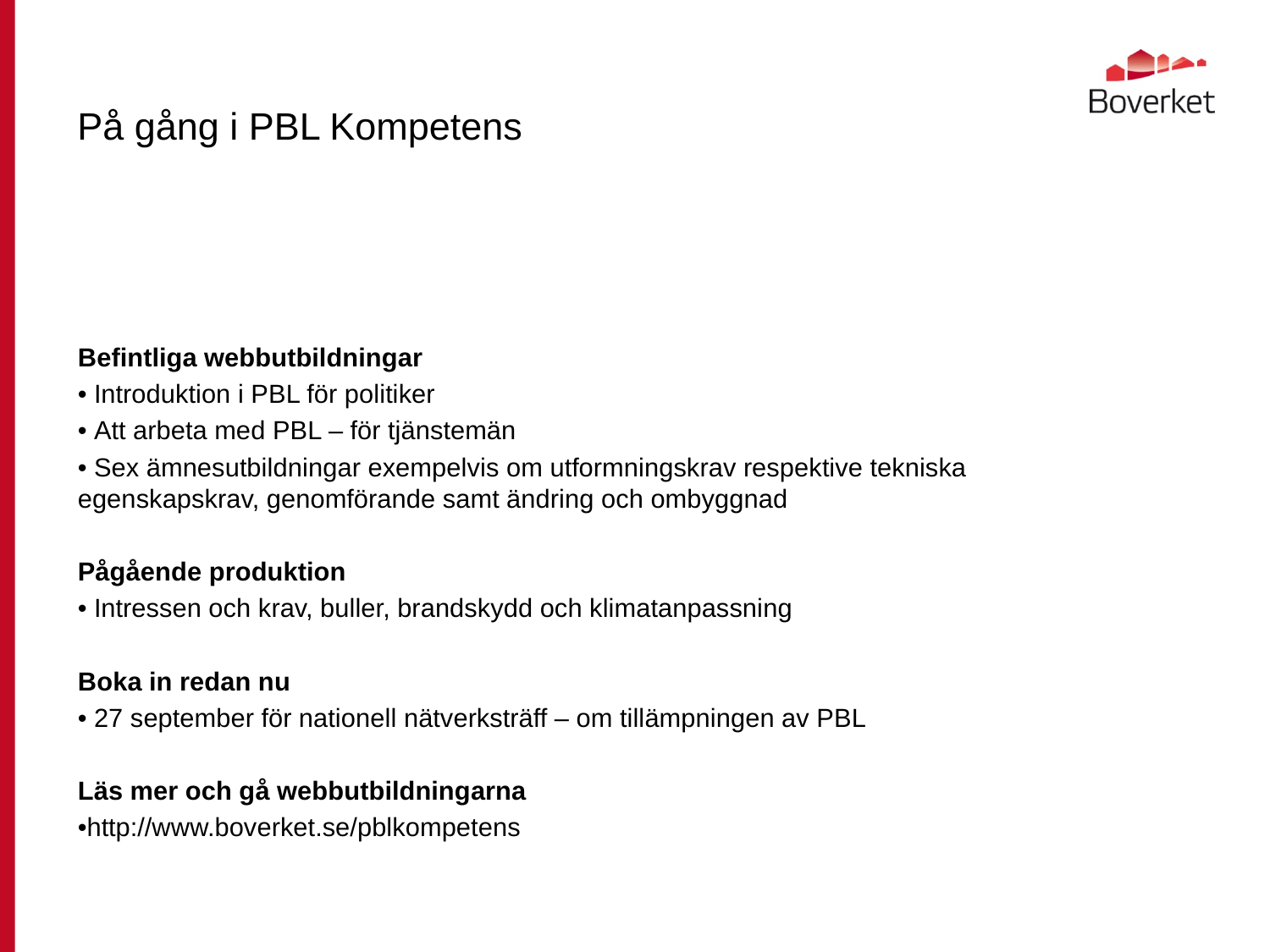

# På gång i PBL Kompetens

Befintliga webbutbildningar
• Introduktion i PBL för politiker
• Att arbeta med PBL – för tjänstemän
• Sex ämnesutbildningar exempelvis om utformningskrav respektive tekniska egenskapskrav, genomförande samt ändring och ombyggnad

Pågående produktion
• Intressen och krav, buller, brandskydd och klimatanpassning

Boka in redan nu
• 27 september för nationell nätverksträff – om tillämpningen av PBL

Läs mer och gå webbutbildningarna
•http://www.boverket.se/pblkompetens